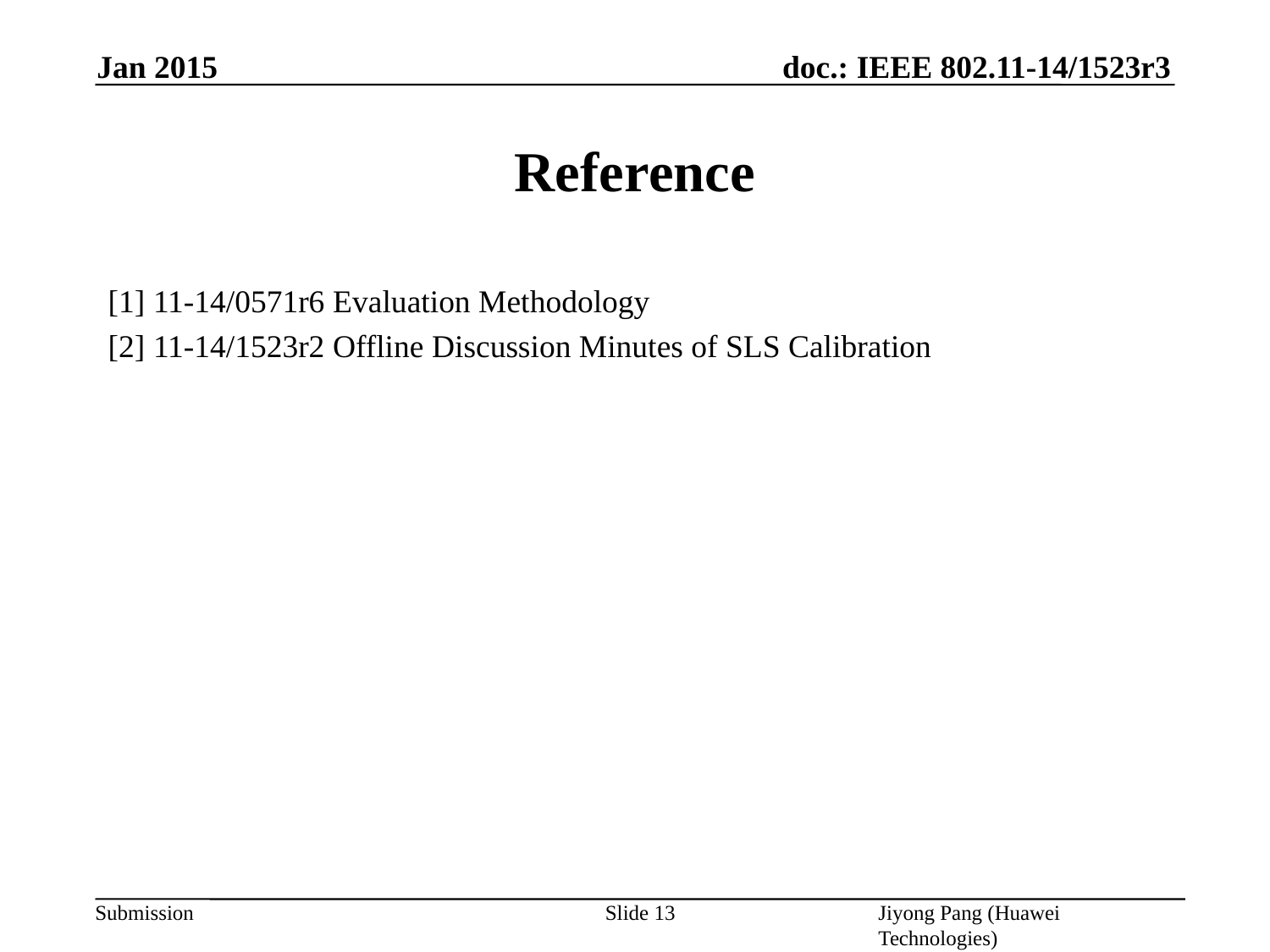

Jan 2015
# Reference
[1] 11-14/0571r6 Evaluation Methodology
[2] 11-14/1523r2 Offline Discussion Minutes of SLS Calibration

Slide 13
Jiyong Pang (Huawei Technologies)